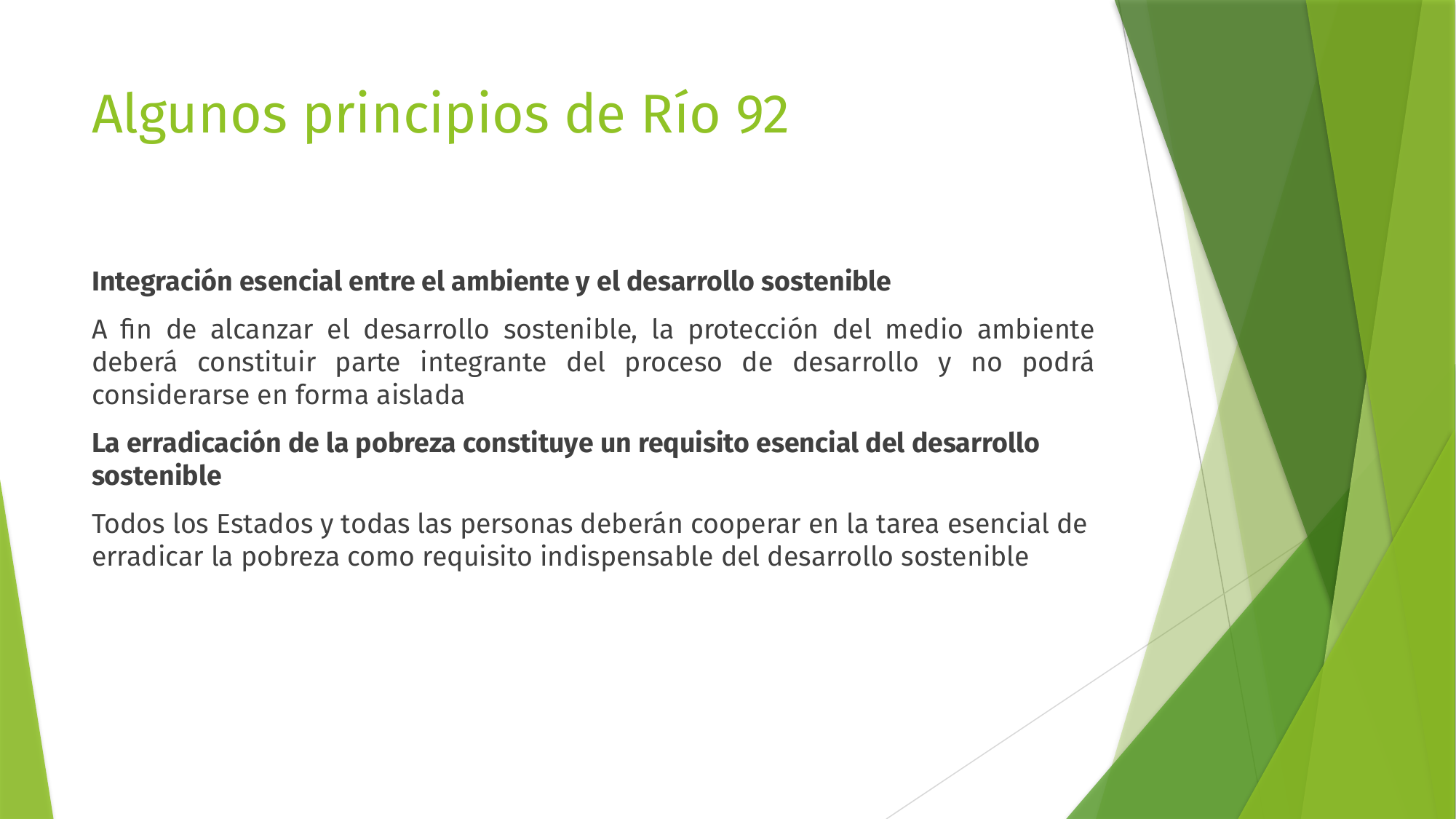

# Algunos principios de Río 92
Integración esencial entre el ambiente y el desarrollo sostenible
A fin de alcanzar el desarrollo sostenible, la protección del medio ambiente deberá constituir parte integrante del proceso de desarrollo y no podrá considerarse en forma aislada
La erradicación de la pobreza constituye un requisito esencial del desarrollo sostenible
Todos los Estados y todas las personas deberán cooperar en la tarea esencial de erradicar la pobreza como requisito indispensable del desarrollo sostenible